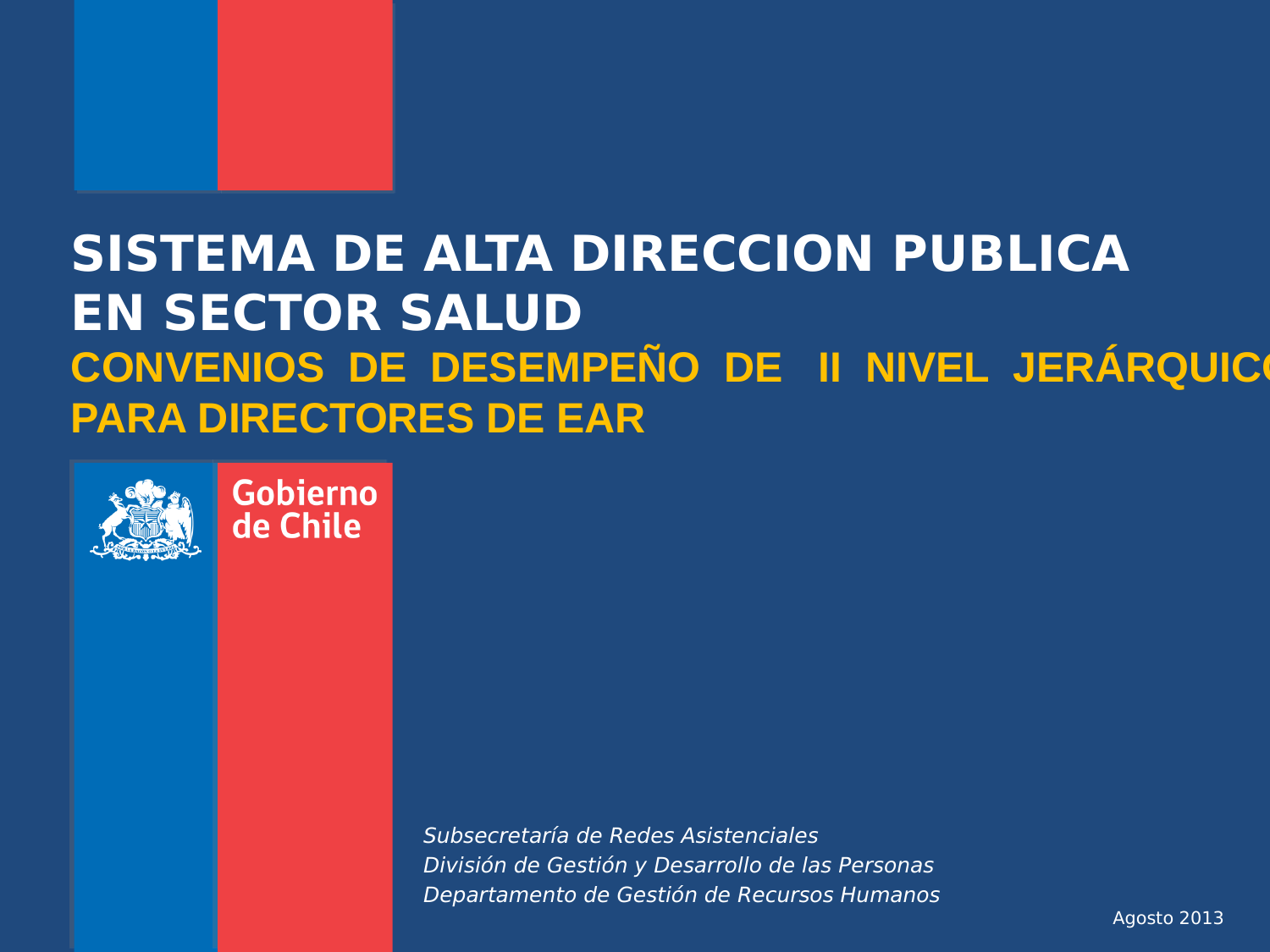

SISTEMA DE ALTA DIRECCION PUBLICA
EN SECTOR SALUD
CONVENIOS  DE  DESEMPEÑO  DE   II  NIVEL  JERÁRQUICO
PARA DIRECTORES DE EAR

Subsecretaría de Redes Asistenciales
División de Gestión y Desarrollo de las Personas
Departamento de Gestión de Recursos Humanos

	   Agosto 2013